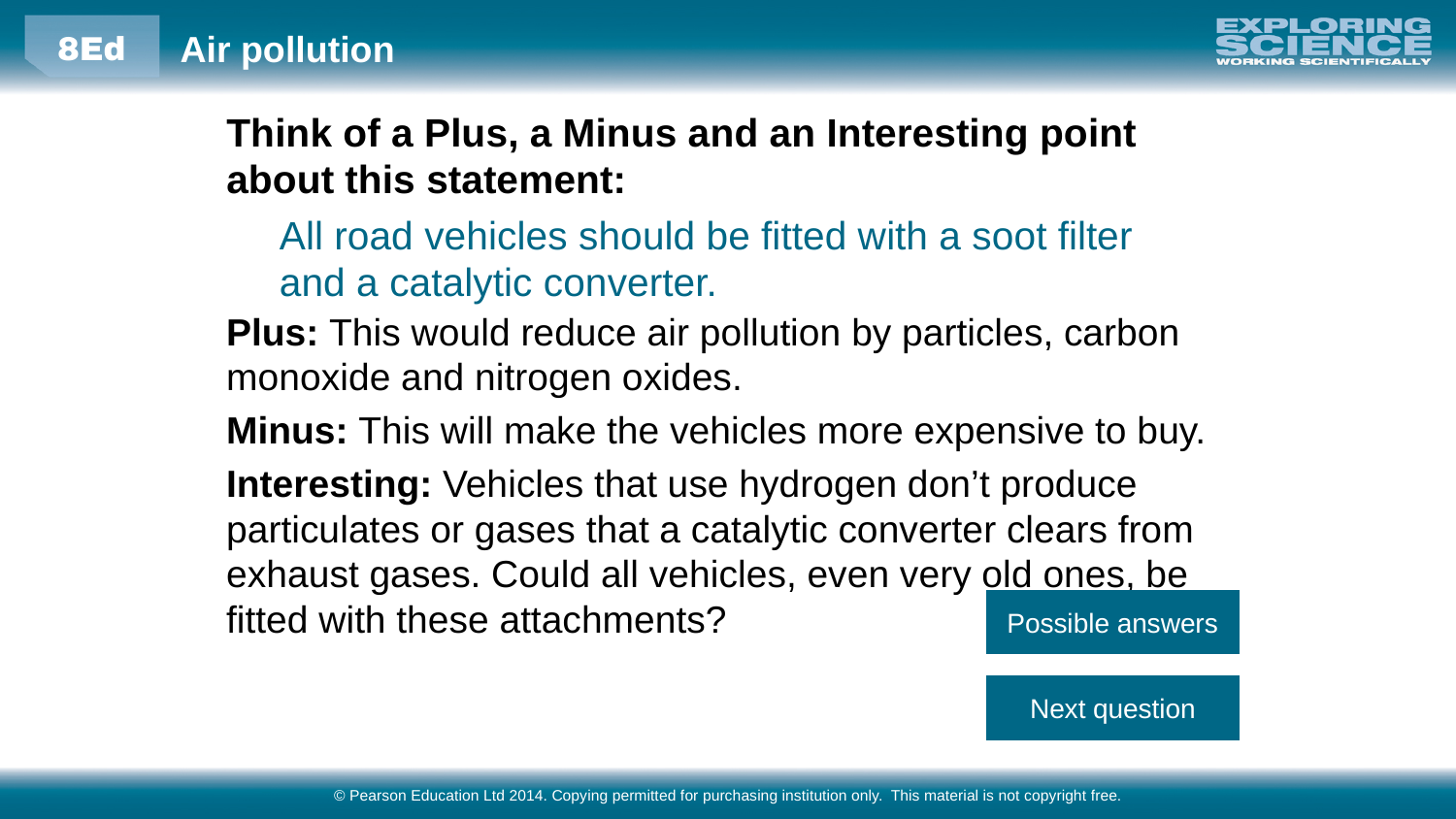

Think of a Plus, a Minus and an Interesting point about this statement:
All road vehicles should be fitted with a soot filter and a catalytic converter.
Plus: This would reduce air pollution by particles, carbon monoxide and nitrogen oxides.
Minus: This will make the vehicles more expensive to buy.
Interesting: Vehicles that use hydrogen don’t produce particulates or gases that a catalytic converter clears from exhaust gases. Could all vehicles, even very old ones, be fitted with these attachments?
Possible answers
Next question
© Pearson Education Ltd 2014. Copying permitted for purchasing institution only.  This material is not copyright free.